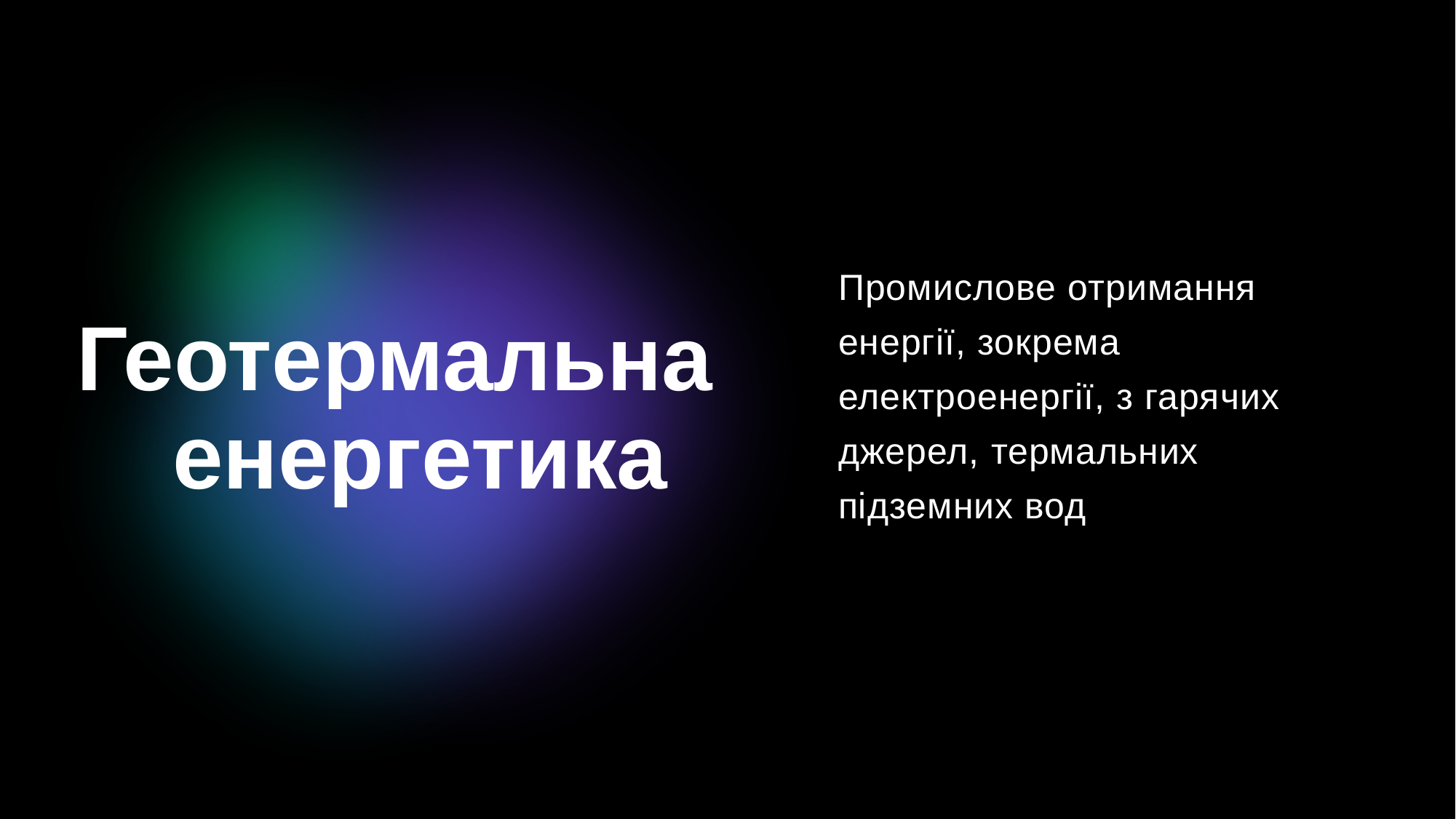

Промислове отримання енергії, зокрема електроенергії, з гарячих джерел, термальних підземних вод

# Геотермальна  енергетика